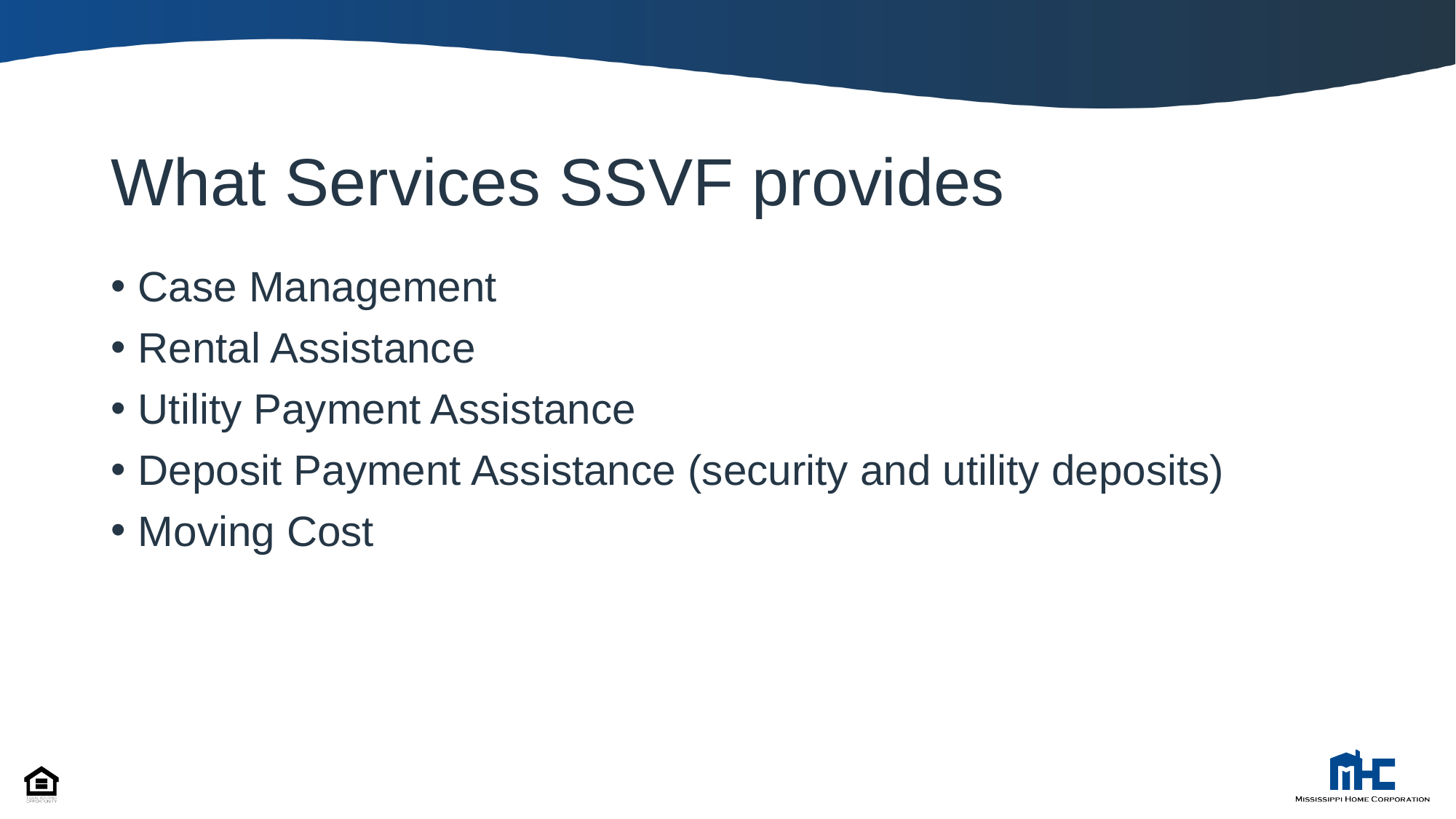

# What Services SSVF provides
Case Management
Rental Assistance
Utility Payment Assistance
Deposit Payment Assistance (security and utility deposits)
Moving Cost